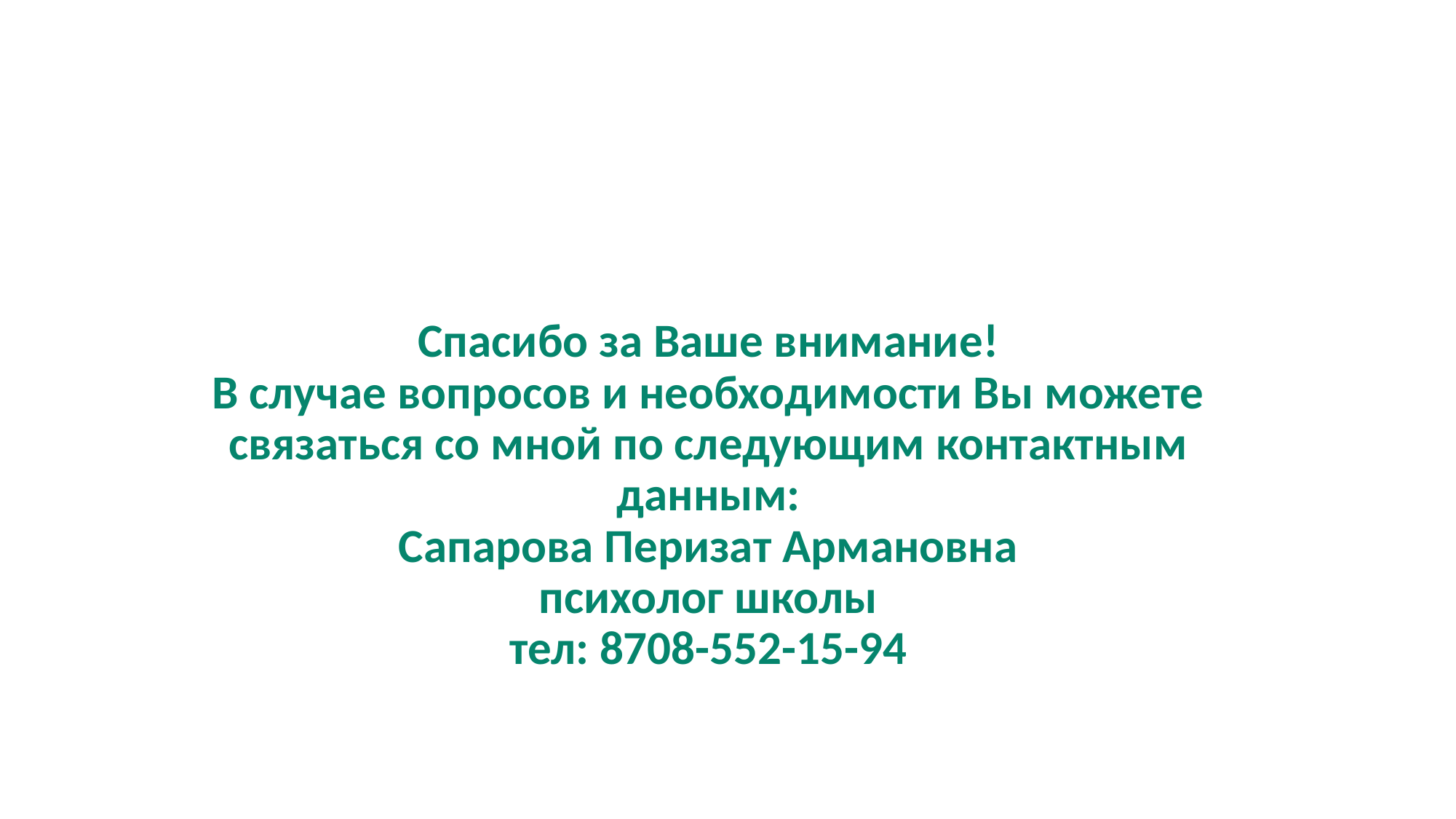

# Спасибо за Ваше внимание! В случае вопросов и необходимости Вы можете связаться со мной по следующим контактным данным: Сапарова Перизат Армановна психолог школы тел: 8708-552-15-94